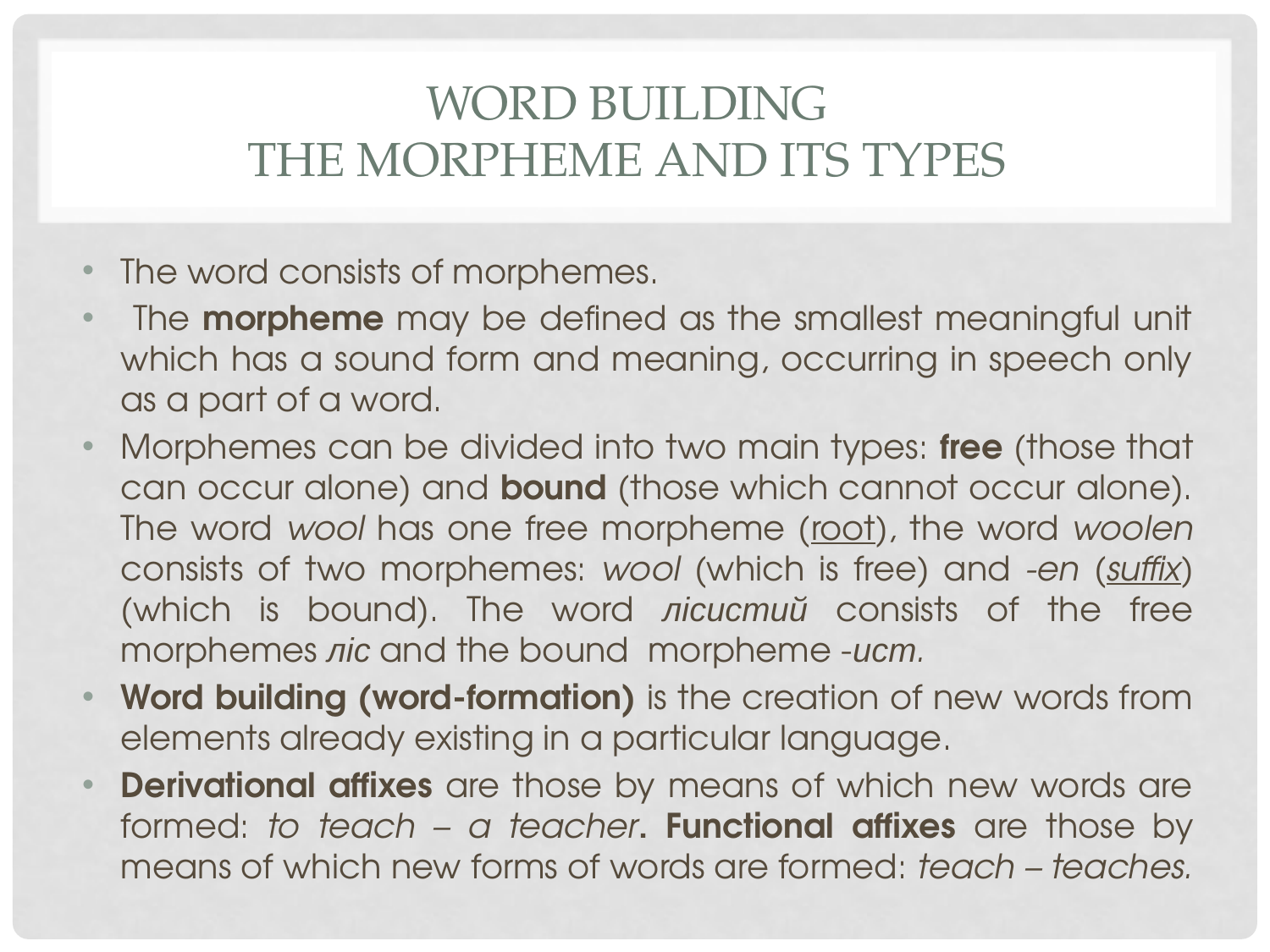

# Word building The morpheme and its types
The word consists of morphemes.
 The morpheme may be defined as the smallest meaningful unit which has a sound form and meaning, occurring in speech only as a part of a word.
Morphemes can be divided into two main types: free (those that can occur alone) and bound (those which cannot occur alone). The word wool has one free morpheme (root), the word woolen consists of two morphemes: wool (which is free) and -en (suffix) (which is bound). The word лісистий consists of the free morphemes ліс and the bound  morpheme -ист.
Word building (word-formation) is the creation of new words from elements already existing in a particular language.
Derivational affixes are those by means of which new words are formed: to teach – a teacher. Functional affixes are those by means of which new forms of words are formed: teach – teaches.